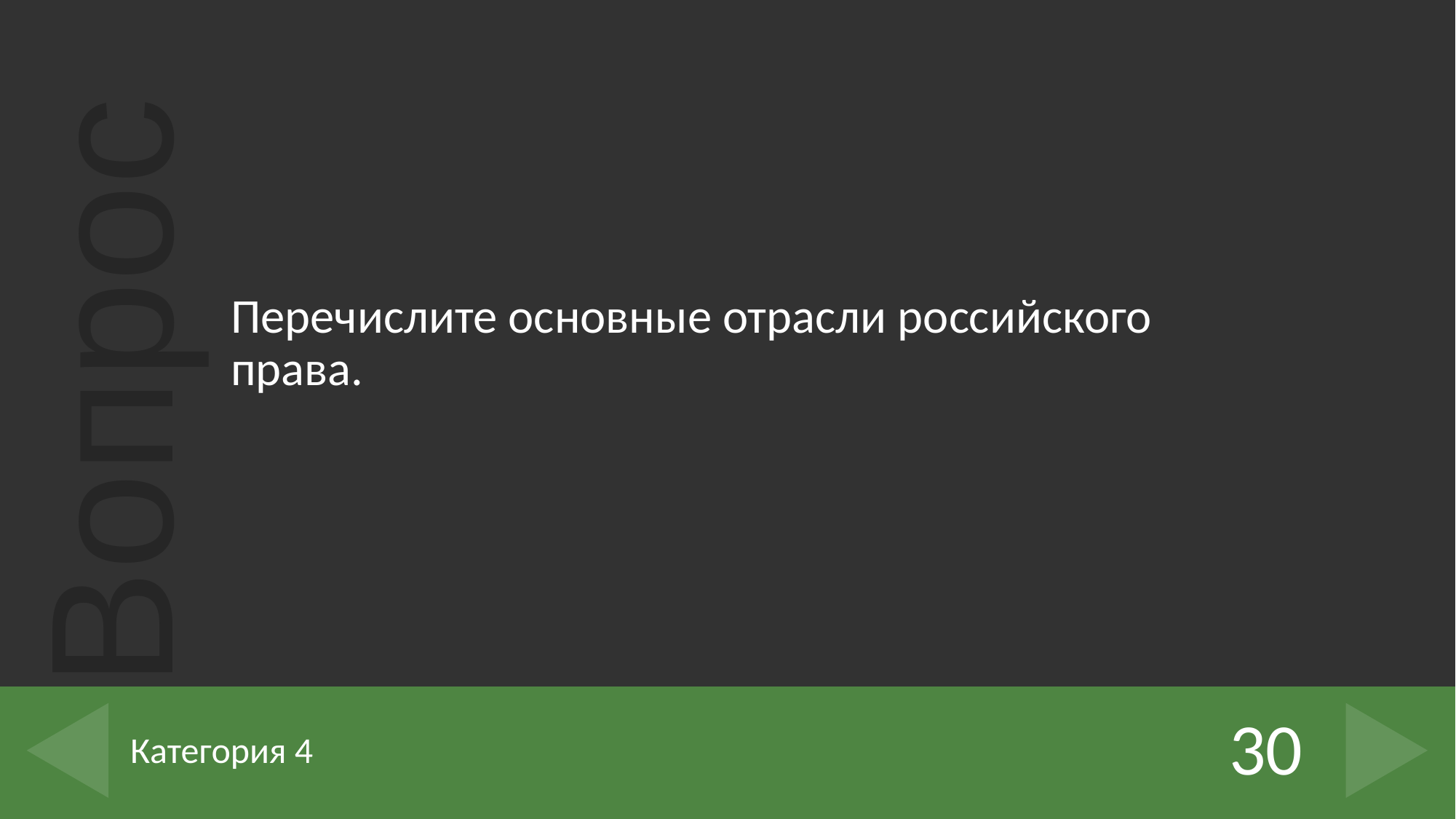

Перечислите основные отрасли российского права.
30
# Категория 4